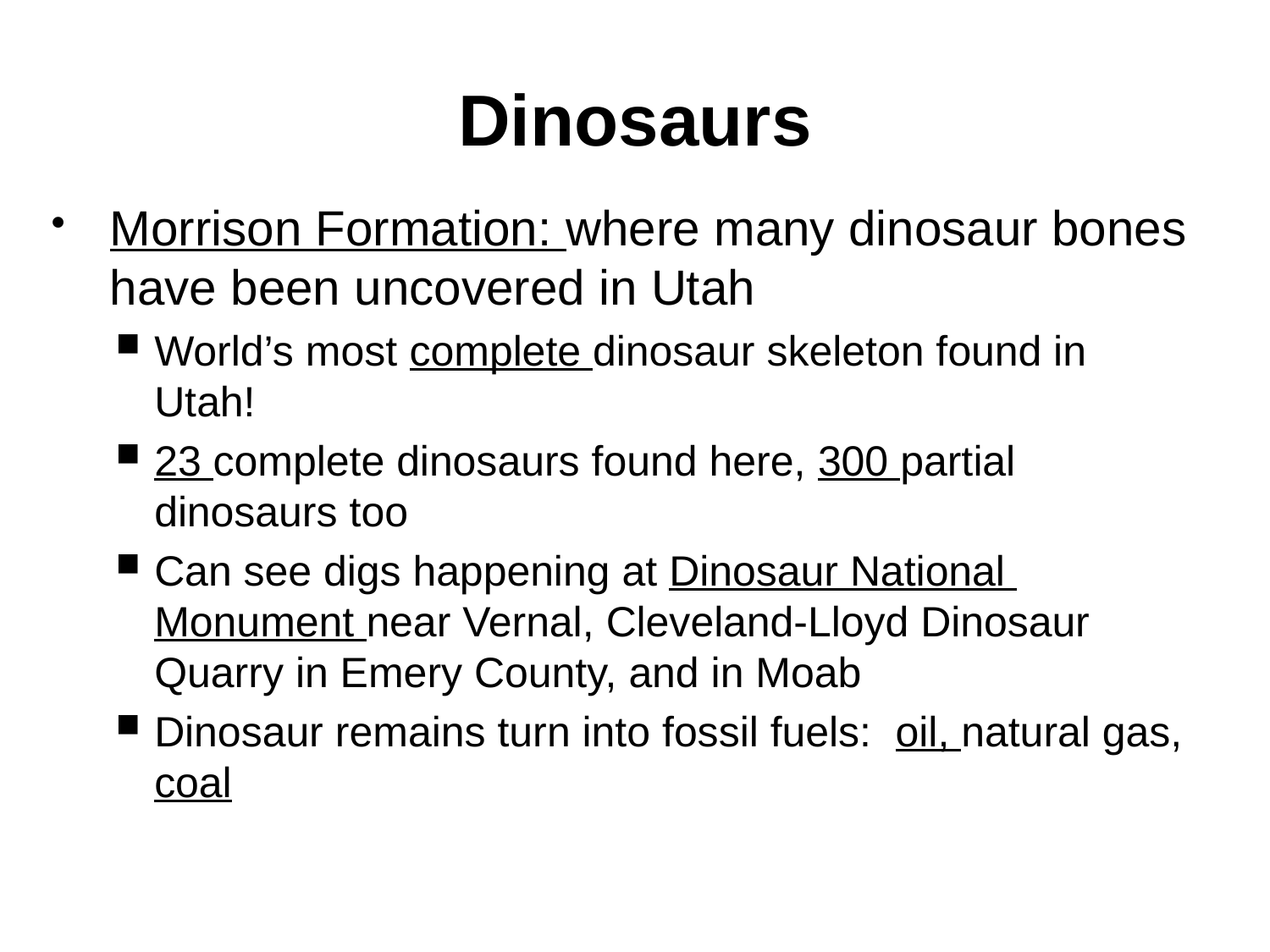

# Dinosaurs
Morrison Formation: where many dinosaur bones have been uncovered in Utah
World’s most complete dinosaur skeleton found in Utah!
23 complete dinosaurs found here, 300 partial dinosaurs too
Can see digs happening at Dinosaur National  Monument near Vernal, Cleveland-Lloyd Dinosaur Quarry in Emery County, and in Moab
Dinosaur remains turn into fossil fuels:  oil, natural gas, coal